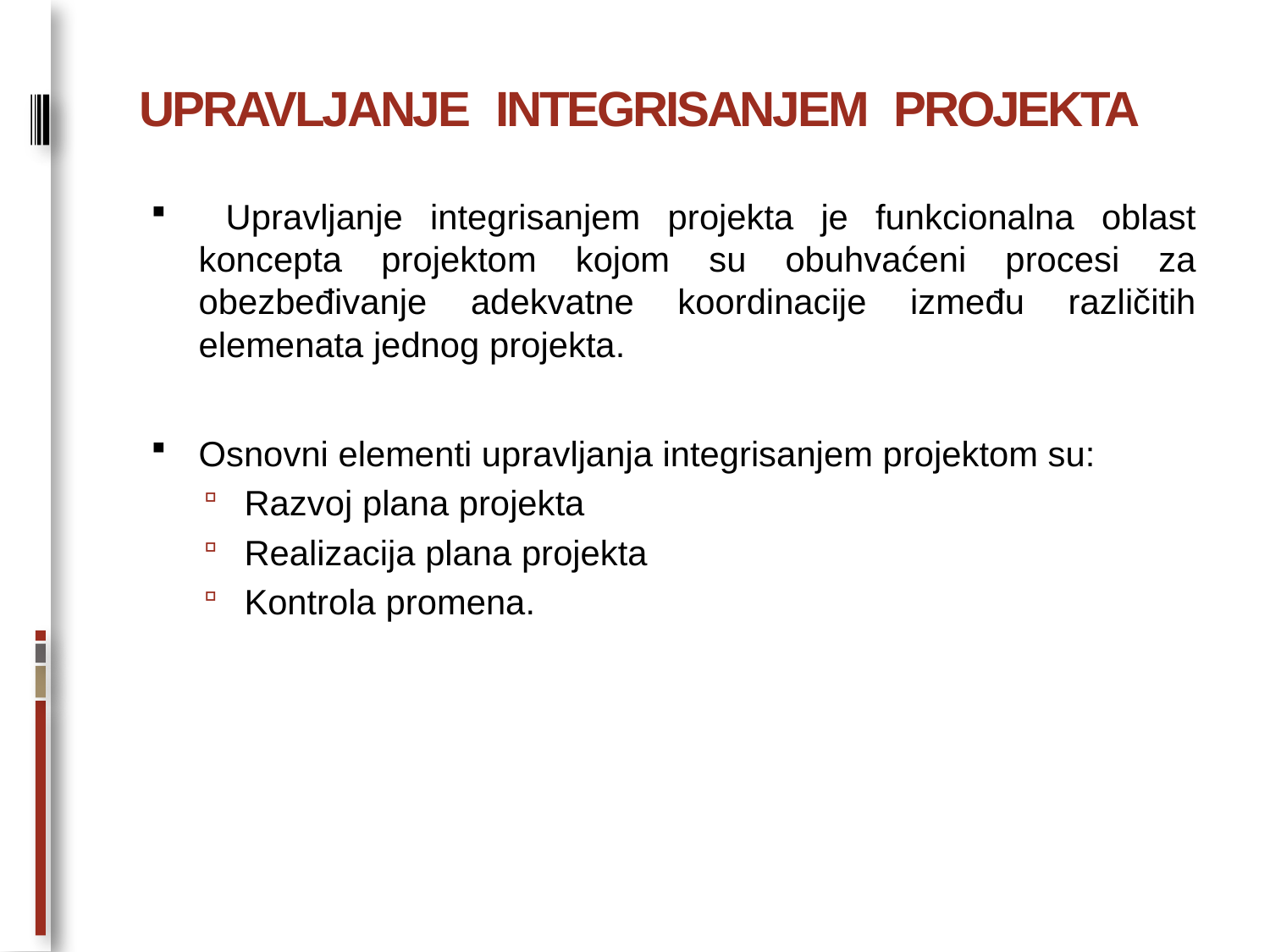

# UPRAVLJANJE  INTEGRISANJEM  PROJEKTA
 Upravljanje integrisanjem projekta je funkcionalna oblast koncepta projektom kojom su obuhvaćeni procesi za obezbeđivanje adekvatne koordinacije između različitih elemenata jednog projekta.

Osnovni elementi upravljanja integrisanjem projektom su:
Razvoj plana projekta
Realizacija plana projekta
Kontrola promena.